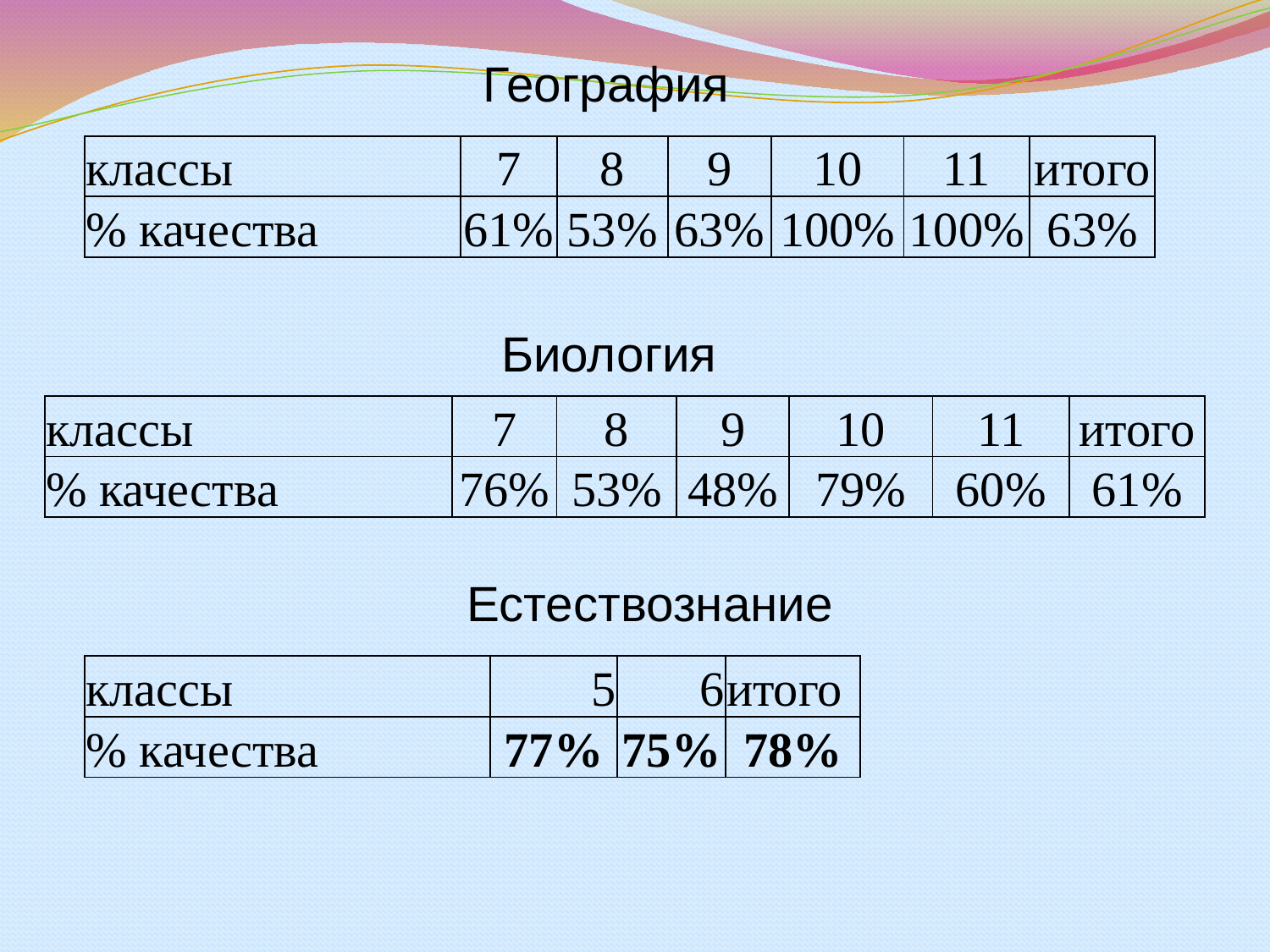

География
| классы | 7 | 8 | 9 | 10 | 11 | итого |
| --- | --- | --- | --- | --- | --- | --- |
| % качества | 61% | 53% | 63% | 100% | 100% | 63% |
Биология
| классы | 7 | 8 | 9 | 10 | 11 | итого |
| --- | --- | --- | --- | --- | --- | --- |
| % качества | 76% | 53% | 48% | 79% | 60% | 61% |
Естествознание
| классы | 5 | 6 | итого |
| --- | --- | --- | --- |
| % качества | 77% | 75% | 78% |